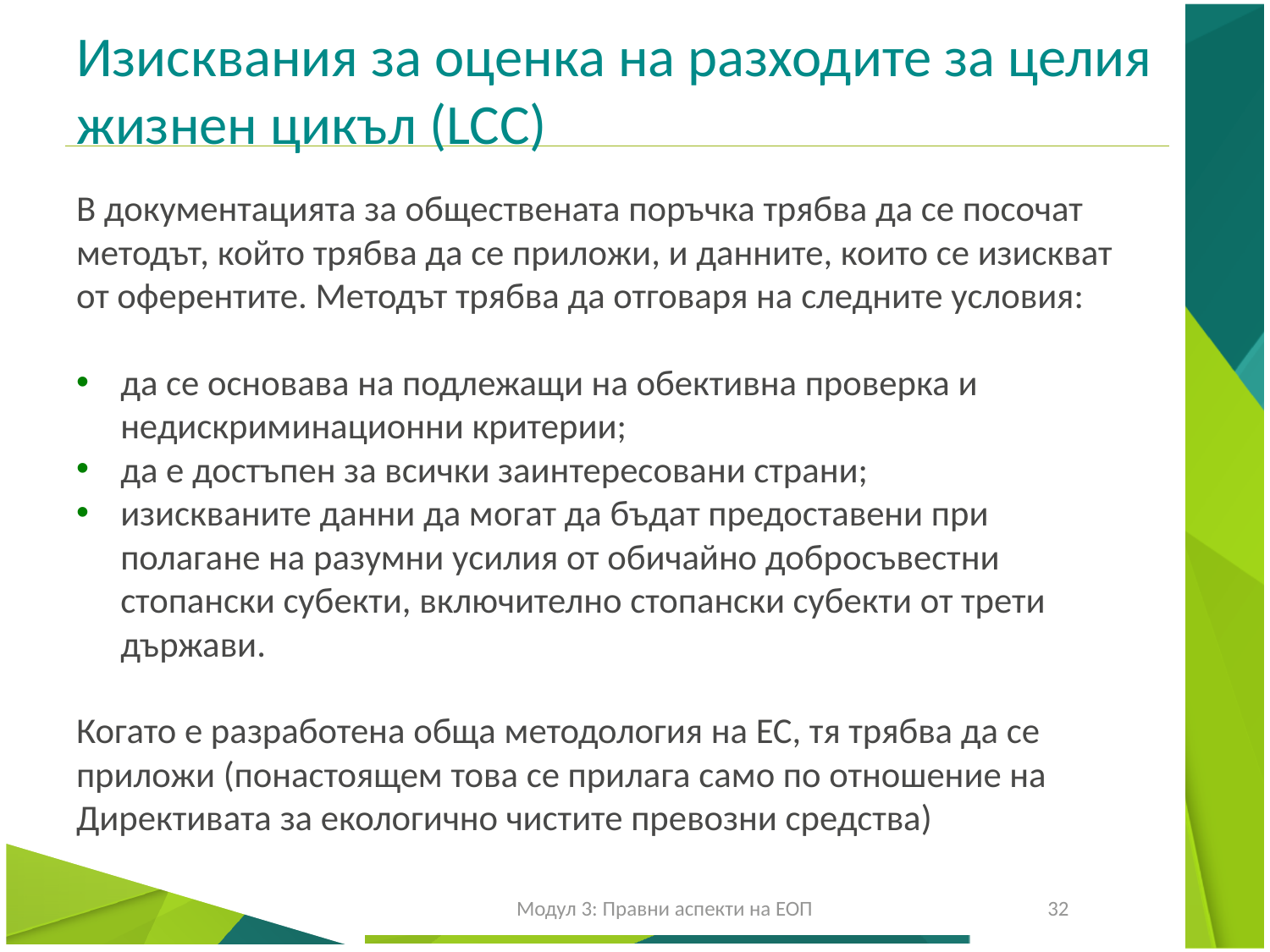

# Изисквания за оценка на разходите за целия жизнен цикъл (LCC)
В документацията за обществената поръчка трябва да се посочат методът, който трябва да се приложи, и данните, които се изискват от оферентите. Методът трябва да отговаря на следните условия:

да се основава на подлежащи на обективна проверка и недискриминационни критерии;
да е достъпен за всички заинтересовани страни;
изискваните данни да могат да бъдат предоставени при полагане на разумни усилия от обичайно добросъвестни стопански субекти, включително стопански субекти от трети държави.

Когато е разработена обща методология на ЕС, тя трябва да се приложи (понастоящем това се прилага само по отношение на Директивата за екологично чистите превозни средства)
Модул 3: Правни аспекти на ЕОП
32